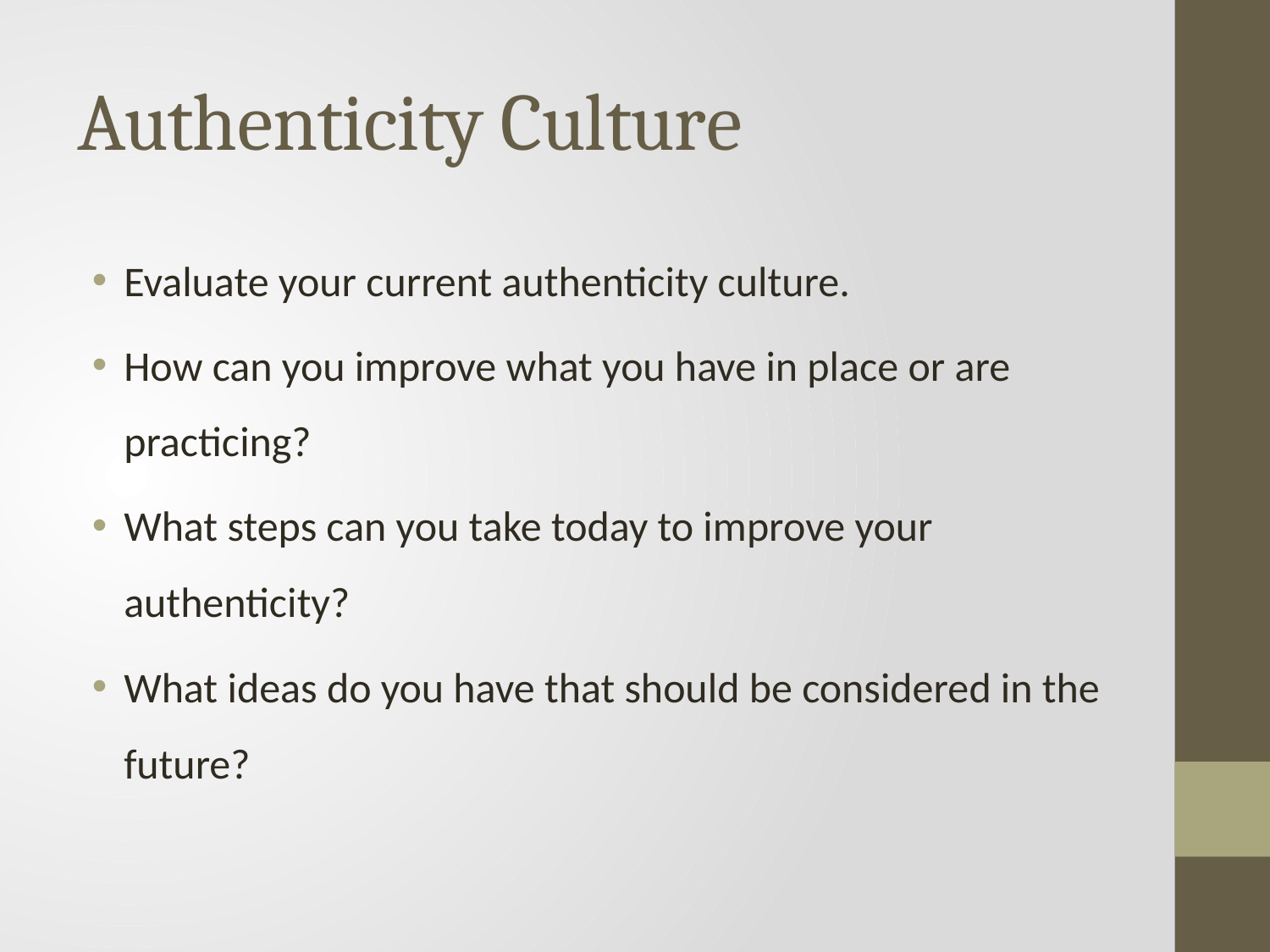

# Authenticity Culture
Evaluate your current authenticity culture.
How can you improve what you have in place or are practicing?
What steps can you take today to improve your authenticity?
What ideas do you have that should be considered in the future?